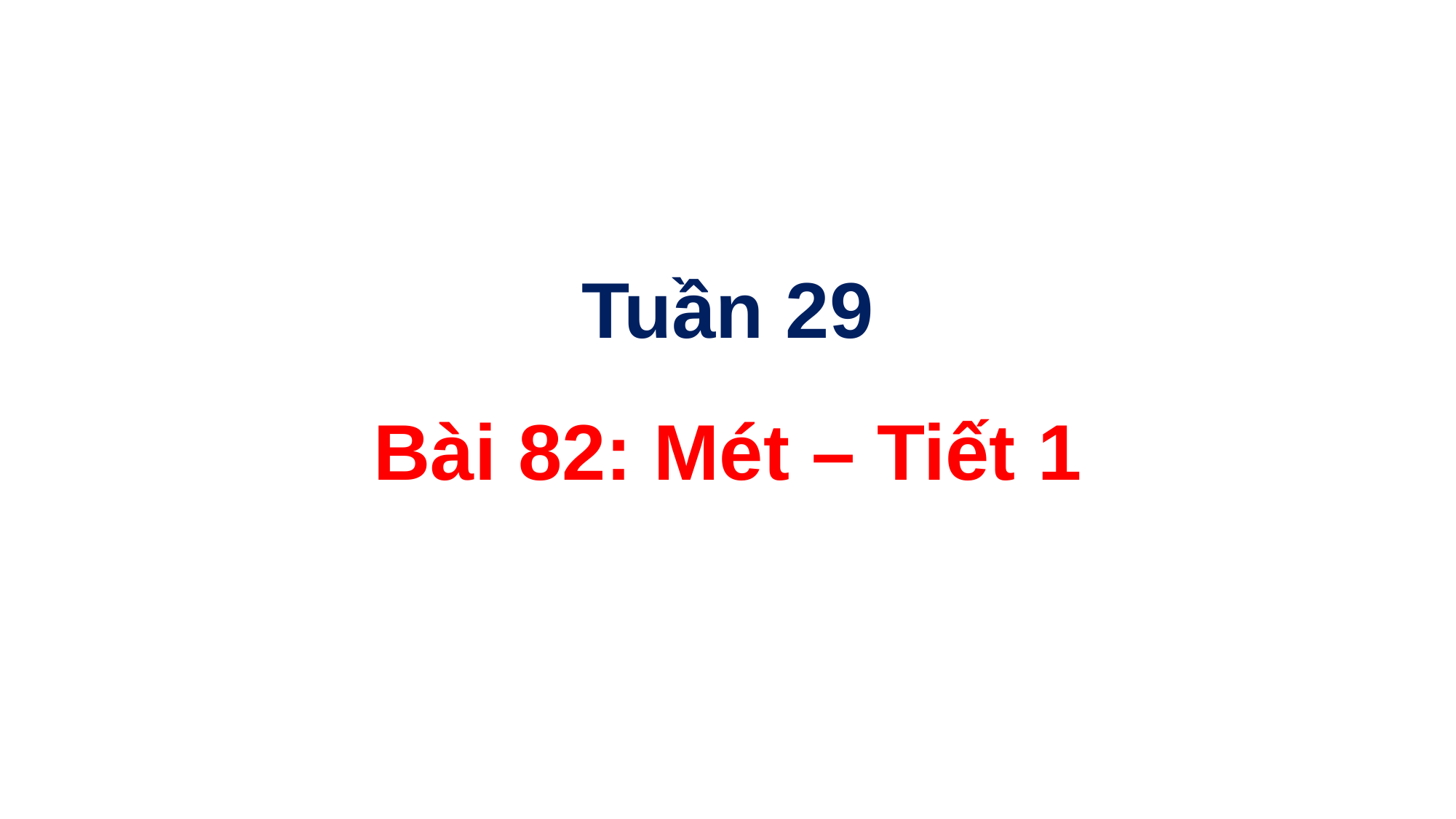

Tuần 29
Bài 82: Mét – Tiết 1